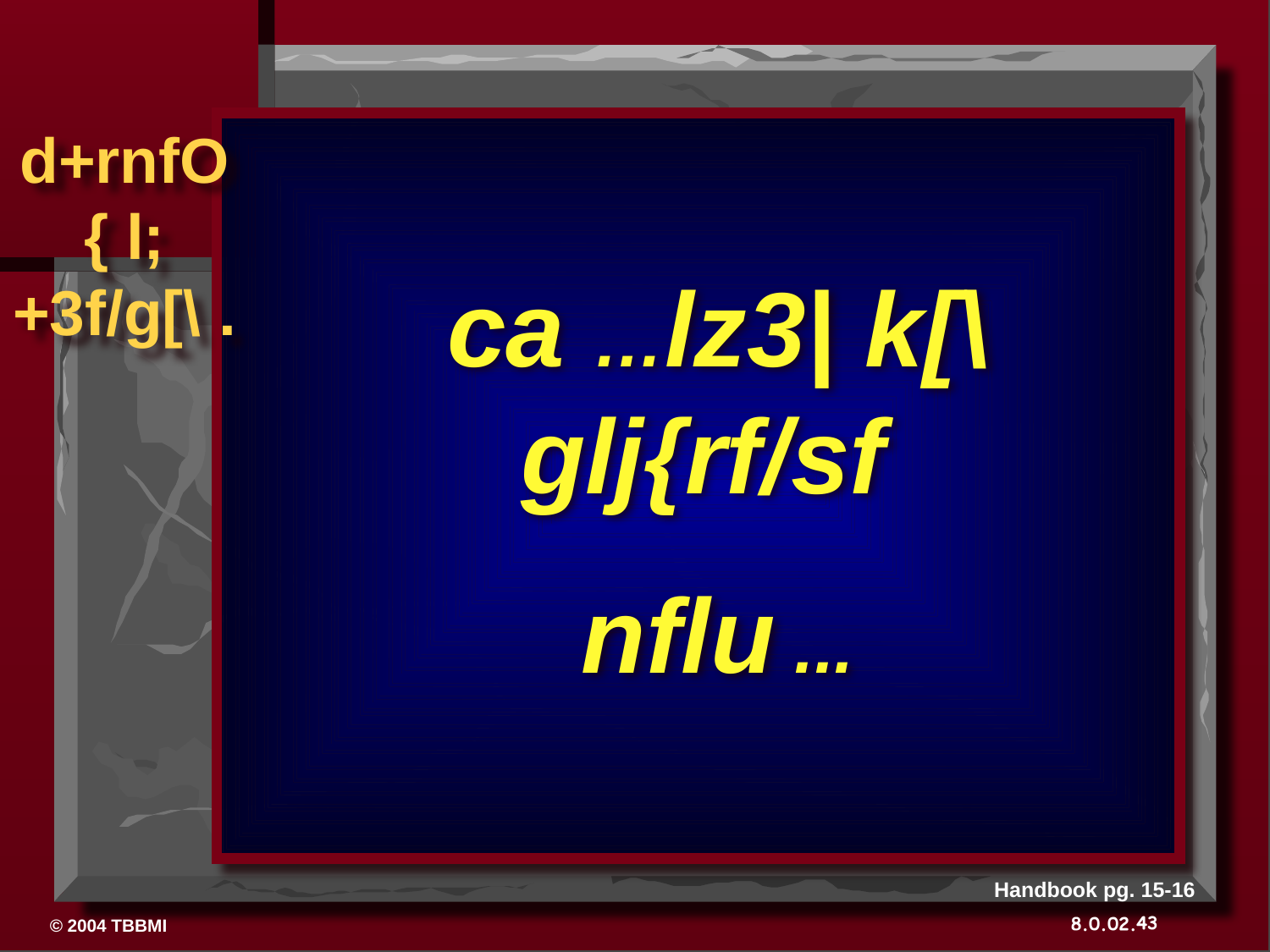

ca …lz3| k[\glj{rf/sf
nflu ...

Handbook pg. 15-16
43